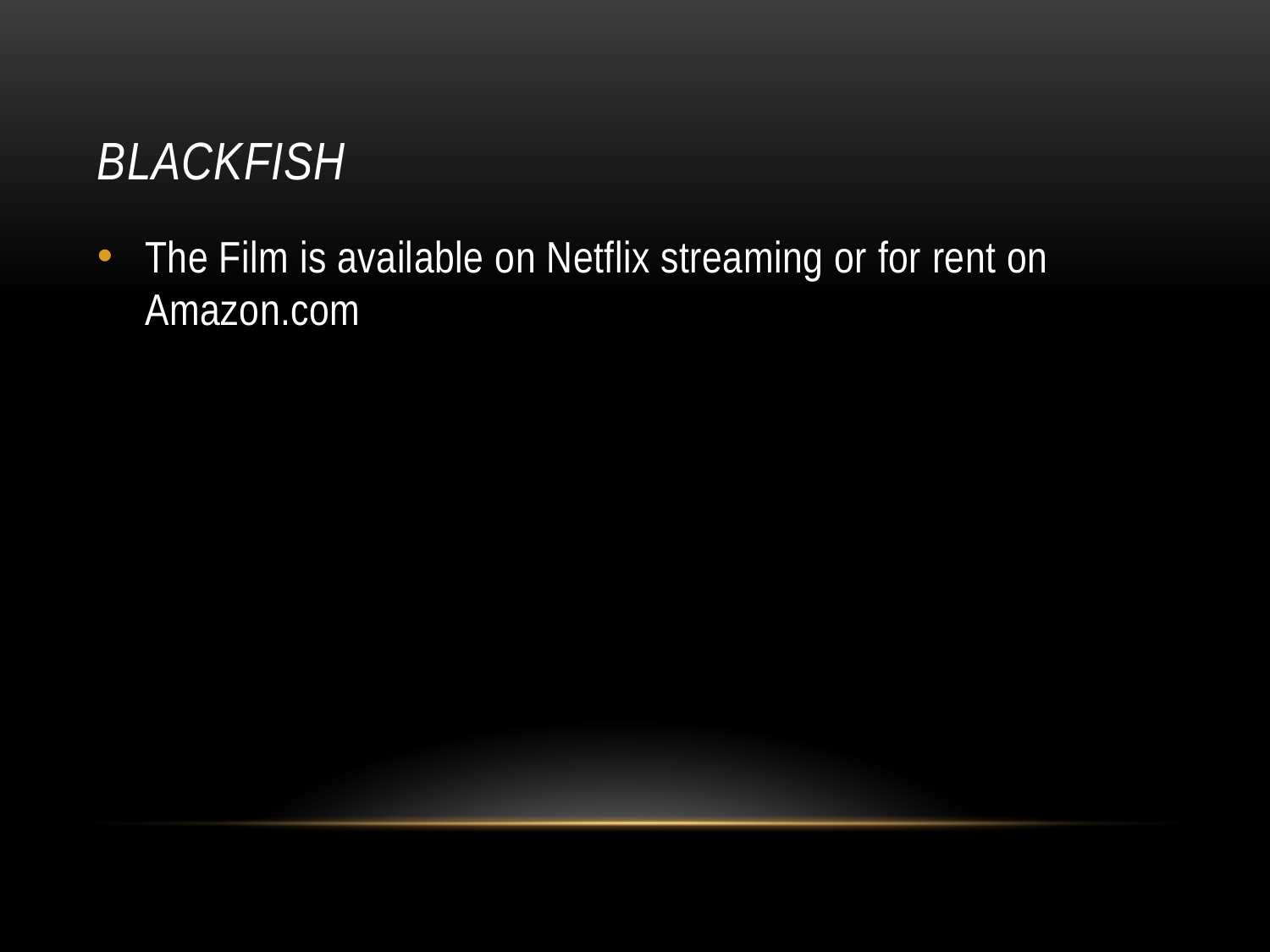

# BLackFisH
The Film is available on Netflix streaming or for rent on Amazon.com